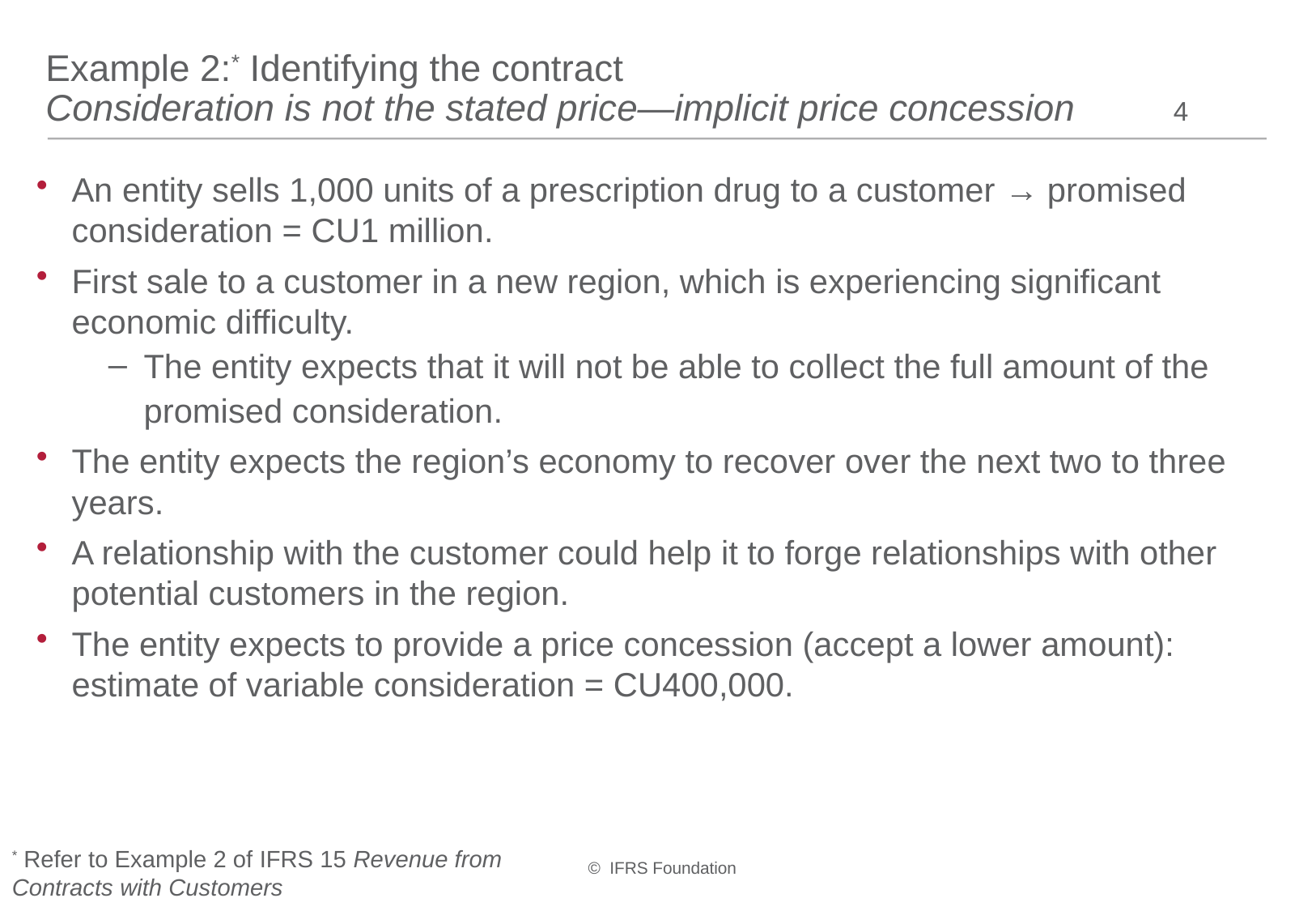

# Example 2:* Identifying the contract Consideration is not the stated price—implicit price concession
4
An entity sells 1,000 units of a prescription drug to a customer → promised consideration = CU1 million.
First sale to a customer in a new region, which is experiencing significant economic difficulty.
The entity expects that it will not be able to collect the full amount of the promised consideration.
The entity expects the region’s economy to recover over the next two to three years.
A relationship with the customer could help it to forge relationships with other potential customers in the region.
The entity expects to provide a price concession (accept a lower amount): estimate of variable consideration = CU400,000.

* Refer to Example 2 of IFRS 15 Revenue from Contracts with Customers
©  IFRS Foundation